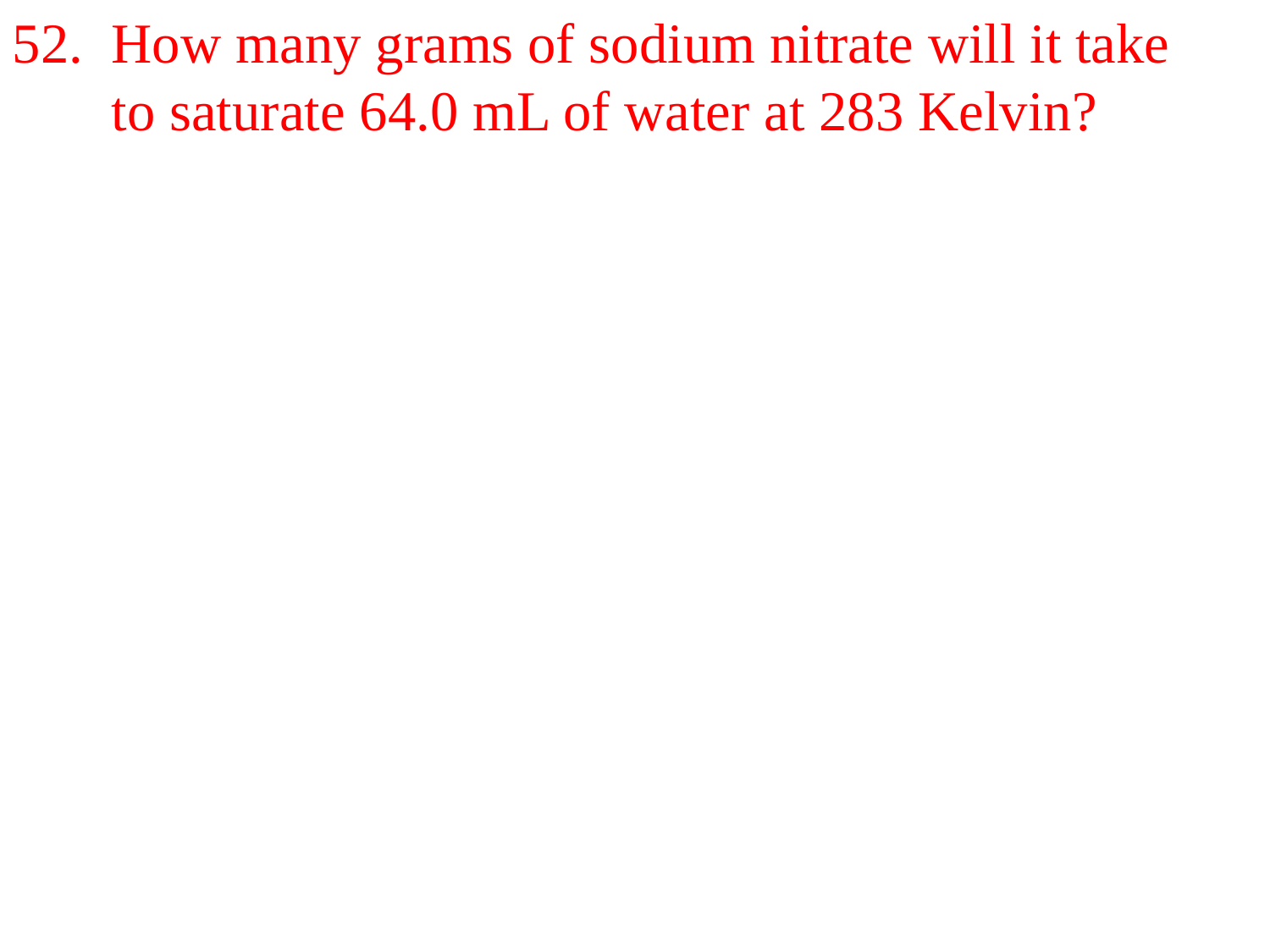

52.  How many grams of sodium nitrate will it take
       to saturate 64.0 mL of water at 283 Kelvin?